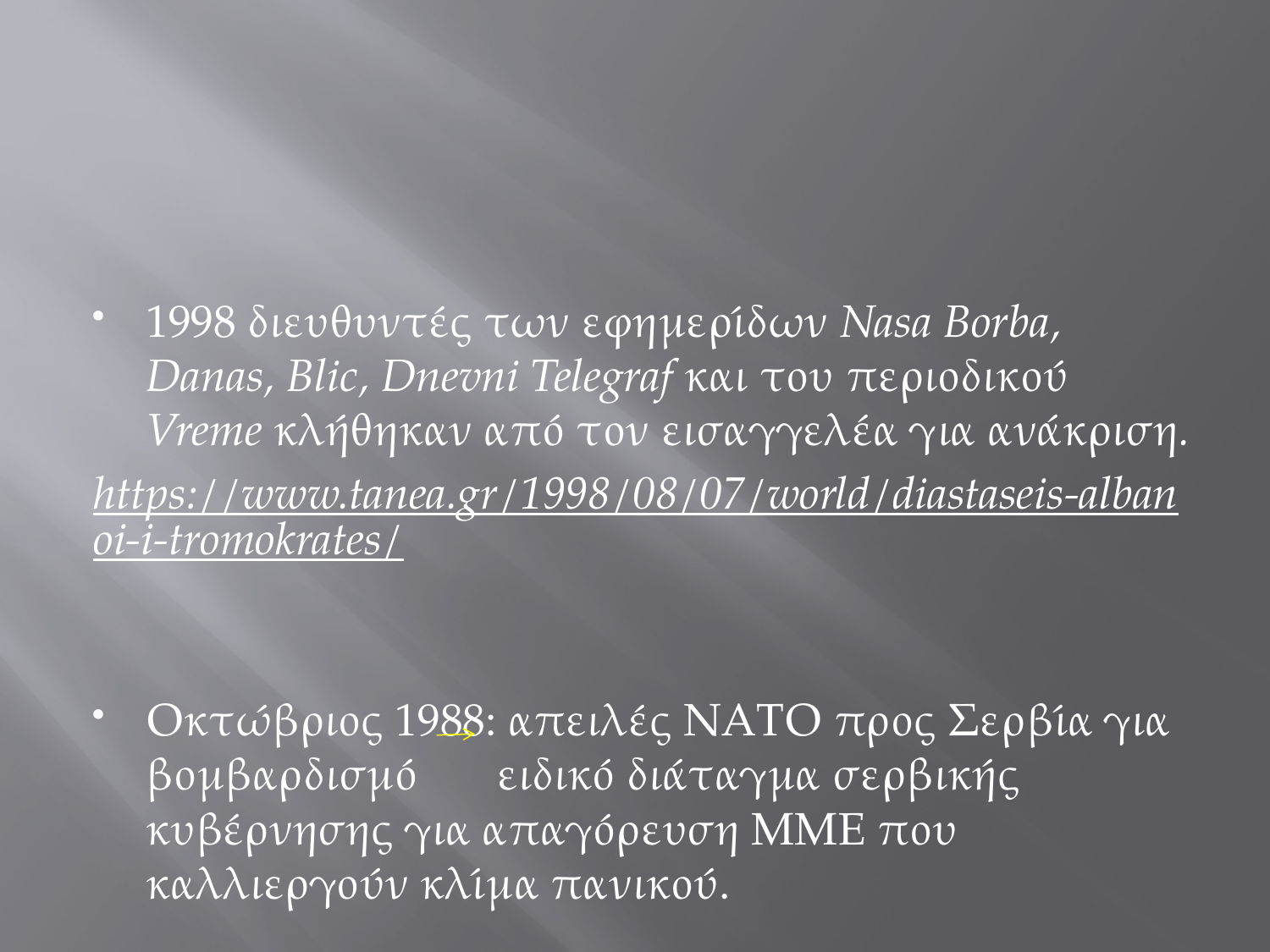

#

	1998 διευθυντές των εφημερίδων Nasa Borba, Danas, Blic, Dnevni Telegraf και του περιοδικού Vreme κλήθηκαν από τον εισαγγελέα για ανάκριση.
https://www.tanea.gr/1998/08/07/world/diastaseis-albanoi-i-tromokrates/

Οκτώβριος 1988: απειλές ΝΑΤΟ προς Σερβία για βομβαρδισμό       ειδικό διάταγμα σερβικής κυβέρνησης για απαγόρευση ΜΜΕ που καλλιεργούν κλίμα πανικού.